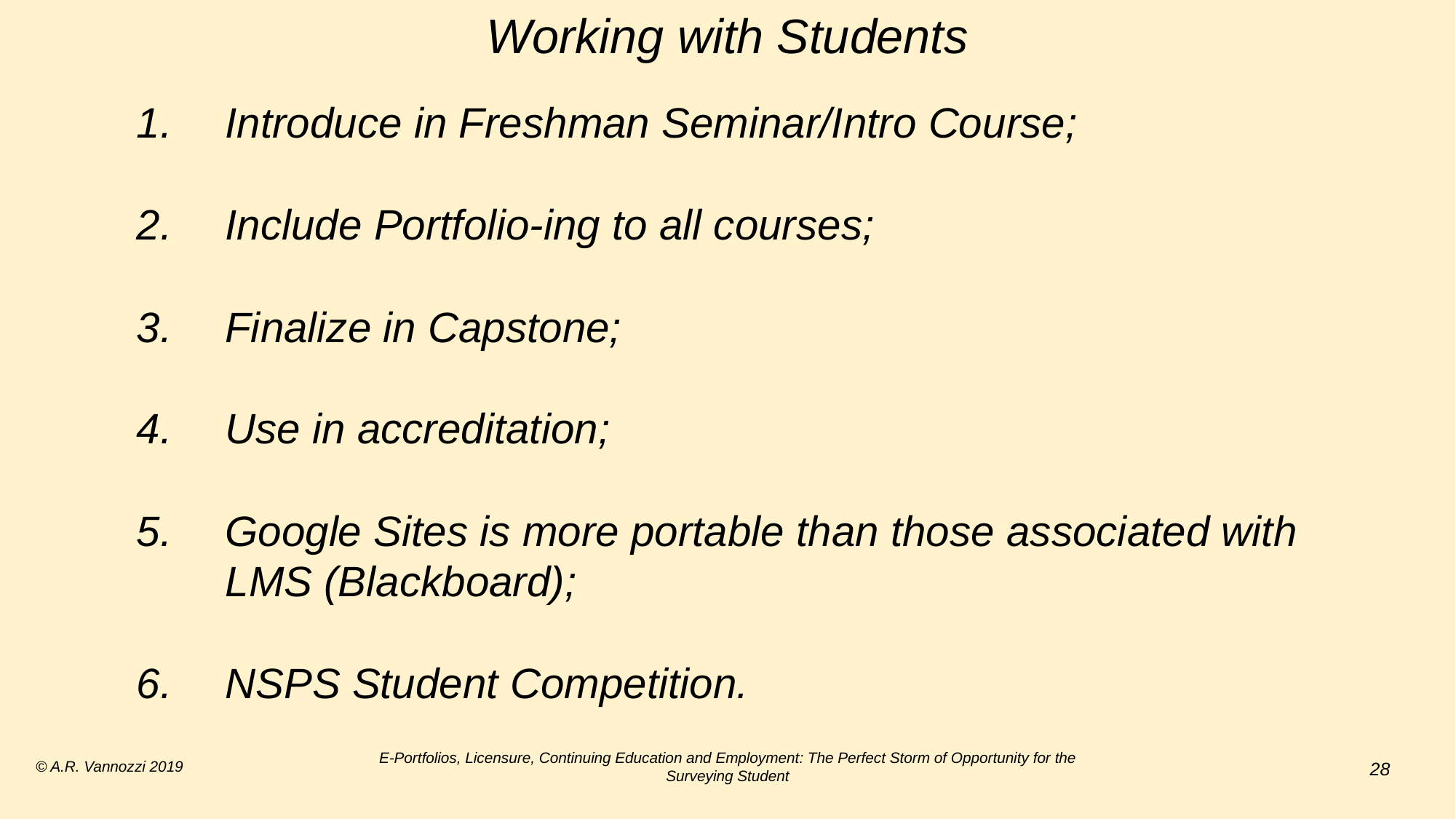

Working with Students
Introduce in Freshman Seminar/Intro Course;

Include Portfolio-ing to all courses;

Finalize in Capstone;

Use in accreditation;

Google Sites is more portable than those associated with LMS (Blackboard);

NSPS Student Competition.
© A.R. Vannozzi 2019
E-Portfolios, Licensure, Continuing Education and Employment: The Perfect Storm of Opportunity for the Surveying Student
28